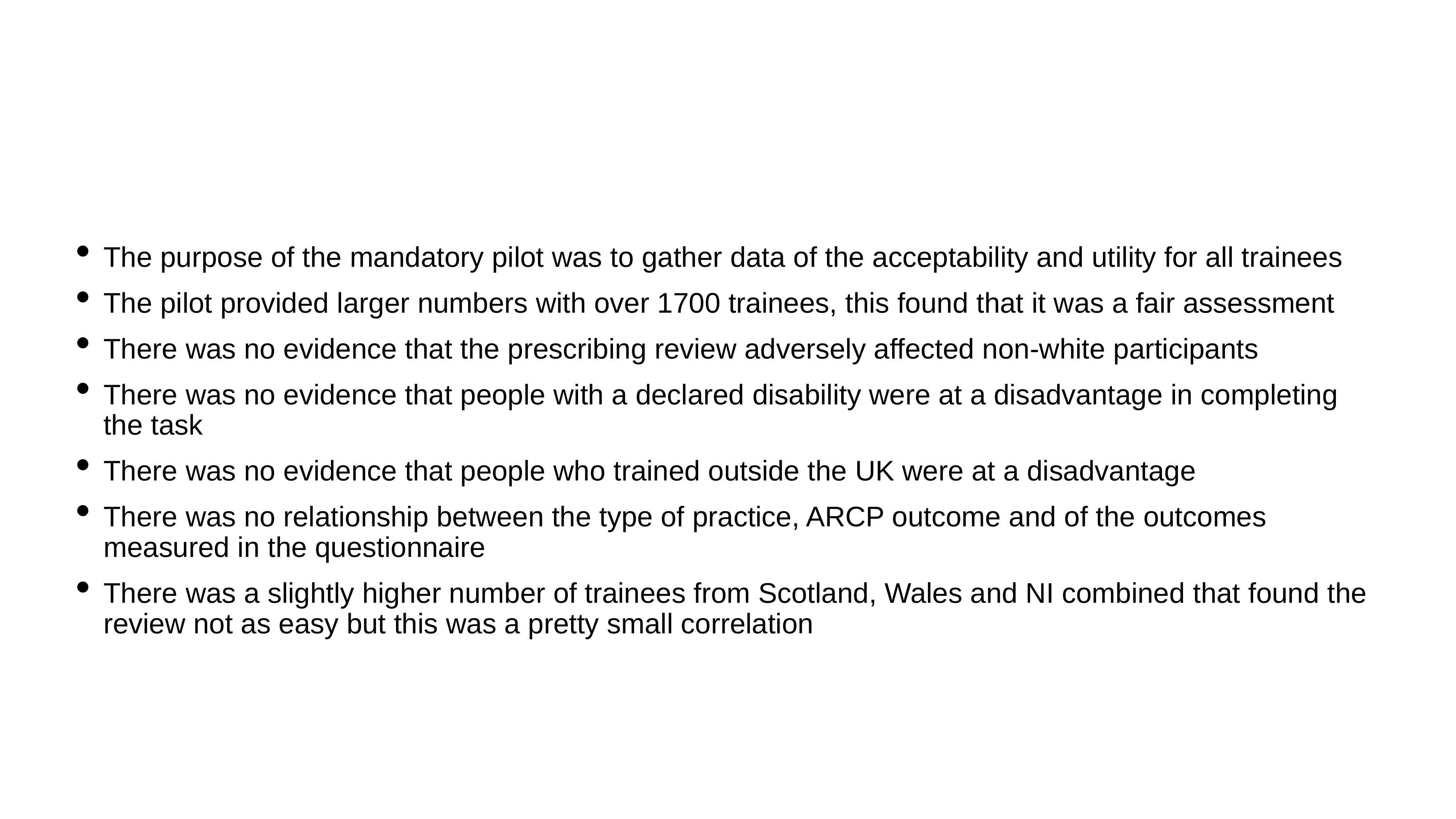

The purpose of the mandatory pilot was to gather data of the acceptability and utility for all trainees
The pilot provided larger numbers with over 1700 trainees, this found that it was a fair assessment
There was no evidence that the prescribing review adversely affected non-white participants
There was no evidence that people with a declared disability were at a disadvantage in completing the task
There was no evidence that people who trained outside the UK were at a disadvantage
There was no relationship between the type of practice, ARCP outcome and of the outcomes measured in the questionnaire
There was a slightly higher number of trainees from Scotland, Wales and NI combined that found the review not as easy but this was a pretty small correlation